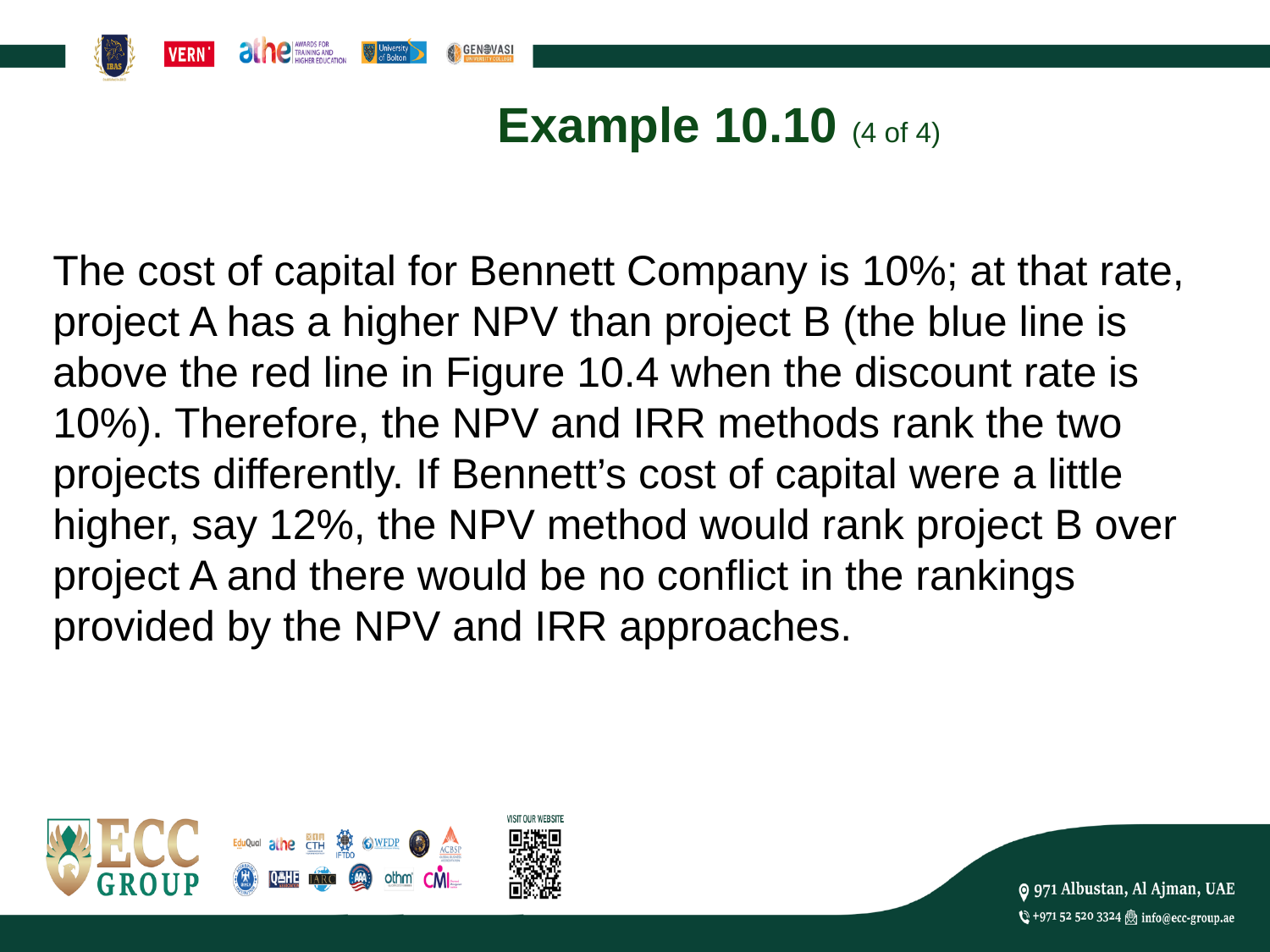

# Example 10.10 (4 of 4)
The cost of capital for Bennett Company is 10%; at that rate, project A has a higher NPV than project B (the blue line is above the red line in Figure 10.4 when the discount rate is 10%). Therefore, the NPV and IRR methods rank the two projects differently. If Bennett’s cost of capital were a little higher, say 12%, the NPV method would rank project B over project A and there would be no conflict in the rankings provided by the NPV and IRR approaches.